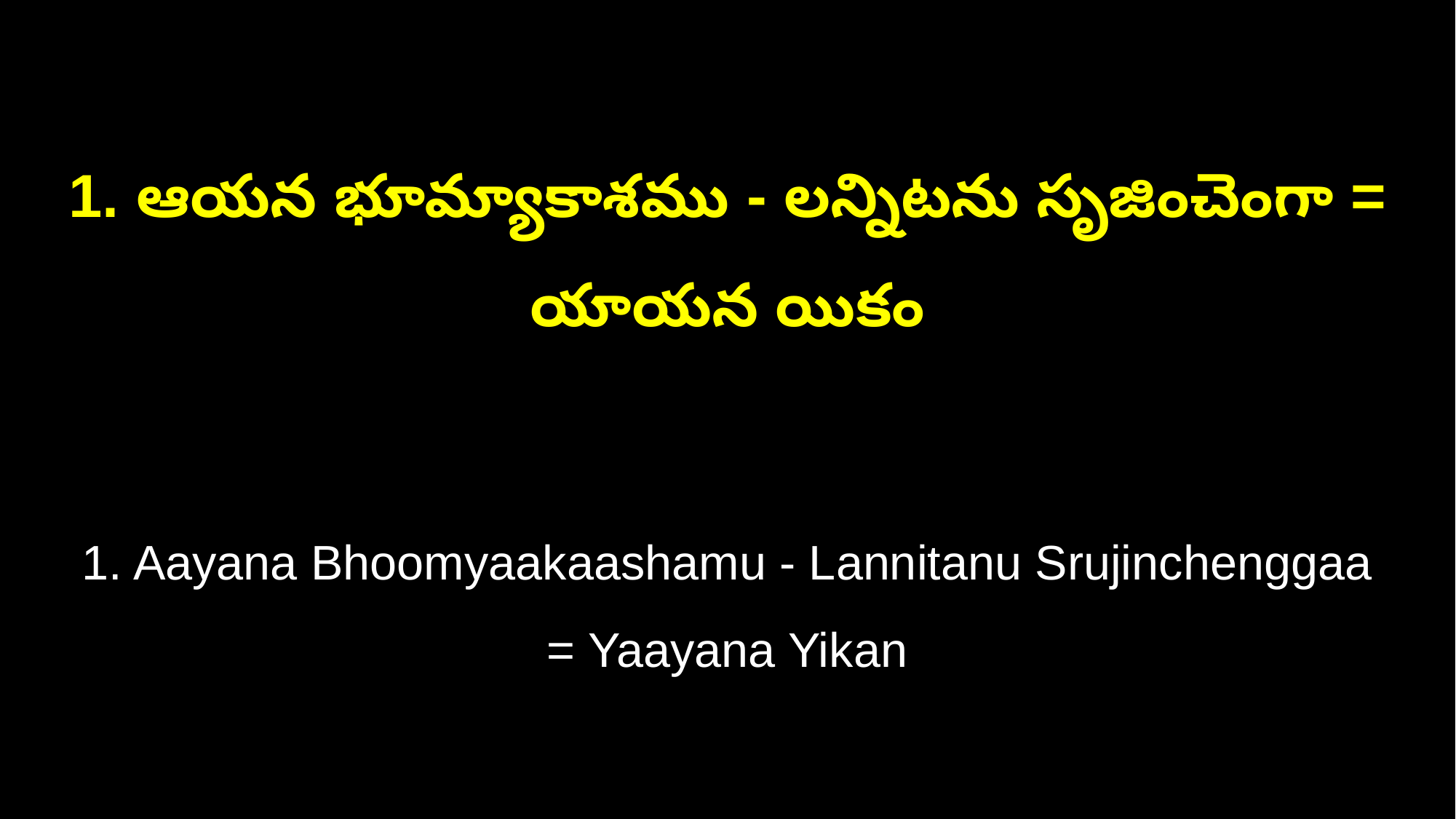

1. ఆయన భూమ్యాకాశము - లన్నిటను సృజించెంగా = యాయన యికం
1. Aayana Bhoomyaakaashamu - Lannitanu Srujinchenggaa = Yaayana Yikan